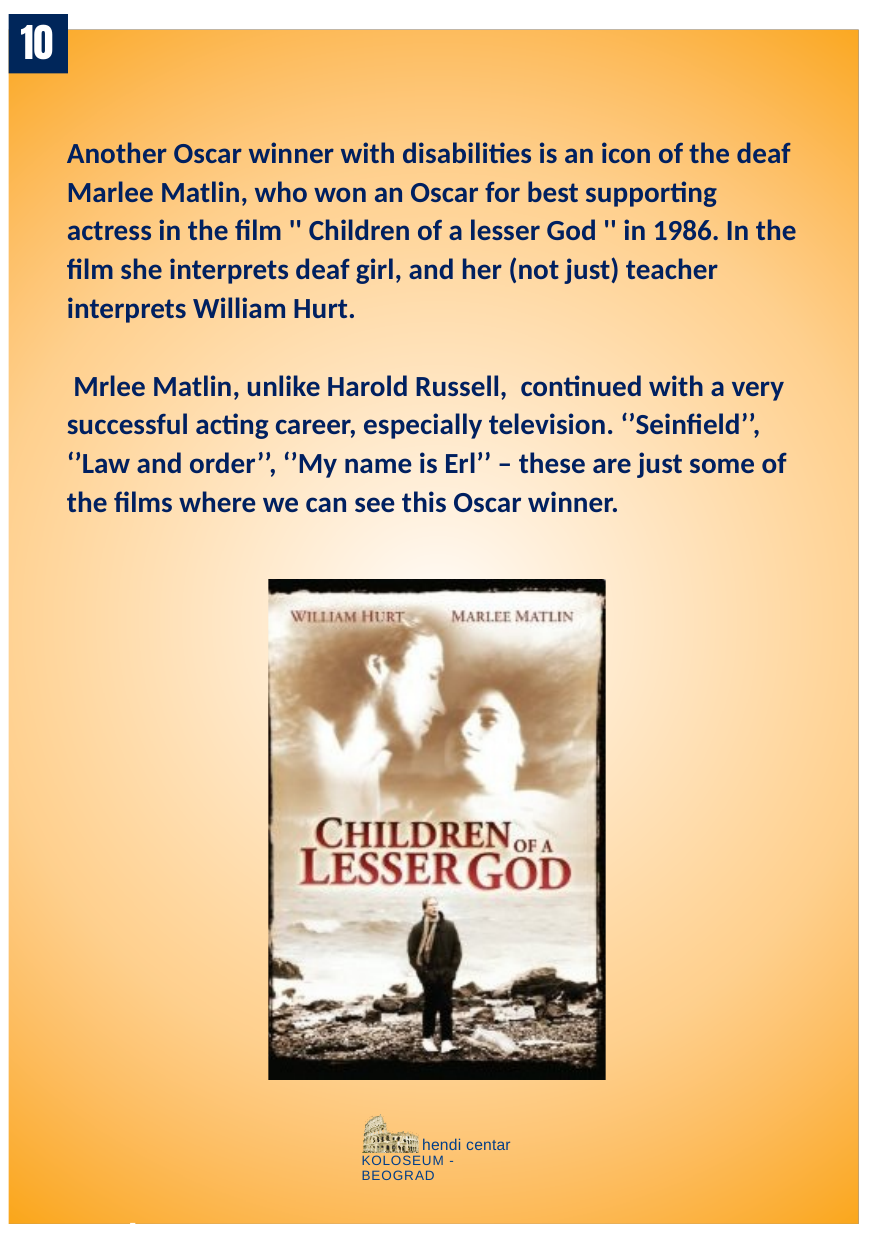

10

Another Oscar winner with disabilities is an icon of the deaf Marlee Matlin, who won an Oscar for best supporting actress in the film '' Children of a lesser God '' in 1986. In the film she interprets deaf girl, and her (not just) teacher interprets William Hurt.

 Mrlee Matlin, unlike Harold Russell,  continued with a very successful acting career, especially television. ‘’Seinfield’’, ‘’Law and order’’, ‘’My name is Erl’’ – these are just some of the films where we can see this Oscar winner.

hendi centar
KOLOSEUM - BEOGRAD